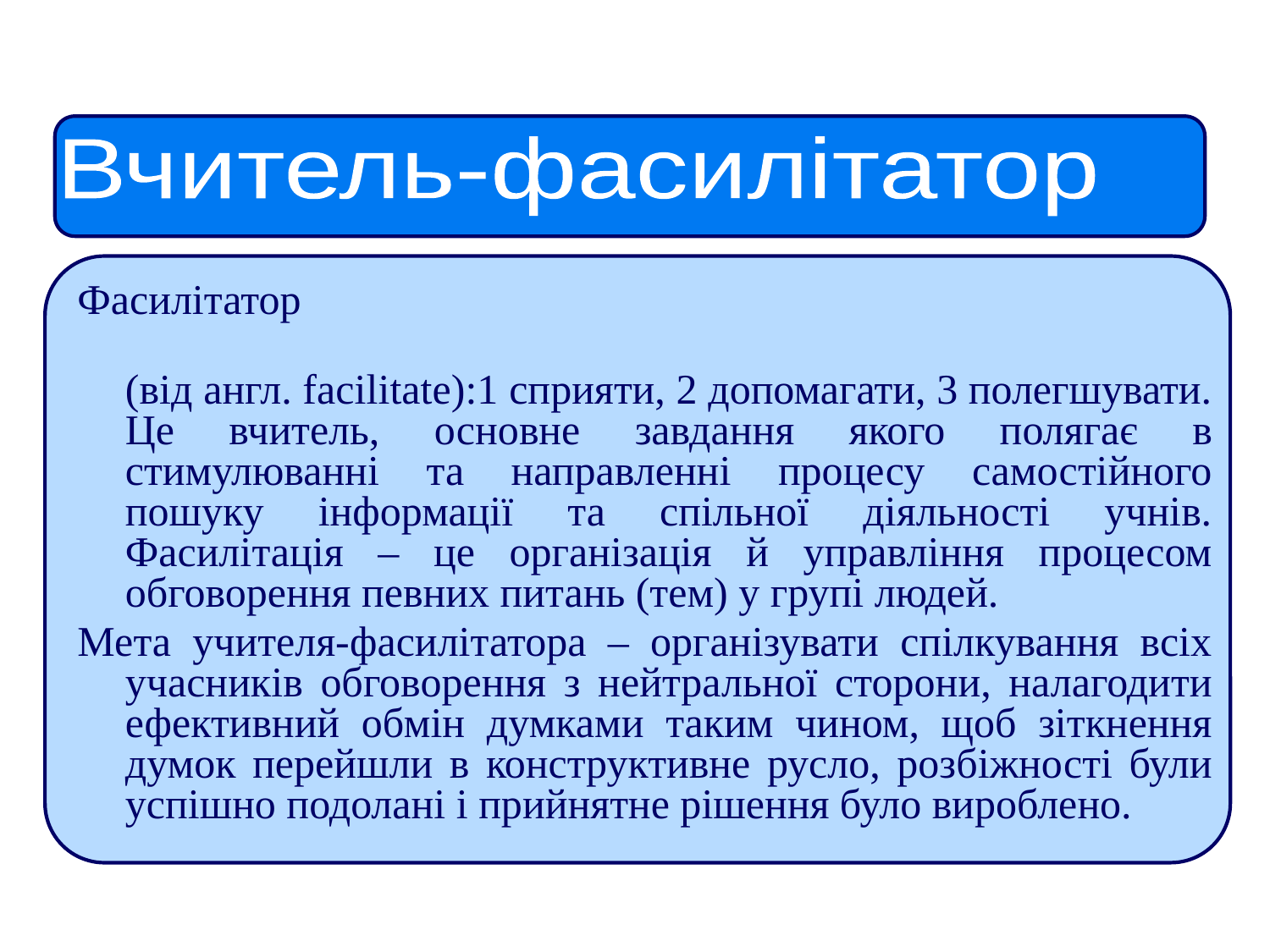

Вчитель-фасилітатор

Фасилітатор
(від англ. facilitate):1 сприяти, 2 допомагати, 3 полегшувати. Це вчитель, основне завдання якого полягає в стимулюванні та направленні процесу самостійного пошуку інформації та спільної діяльності учнів. Фасилітація – це організація й управління процесом обговорення певних питань (тем) у групі людей.
Мета учителя-фасилітатора – організувати спілкування всіх учасників обговорення з нейтральної сторони, налагодити ефективний обмін думками таким чином, щоб зіткнення думок перейшли в конструктивне русло, розбіжності були успішно подолані і прийнятне рішення було вироблено.